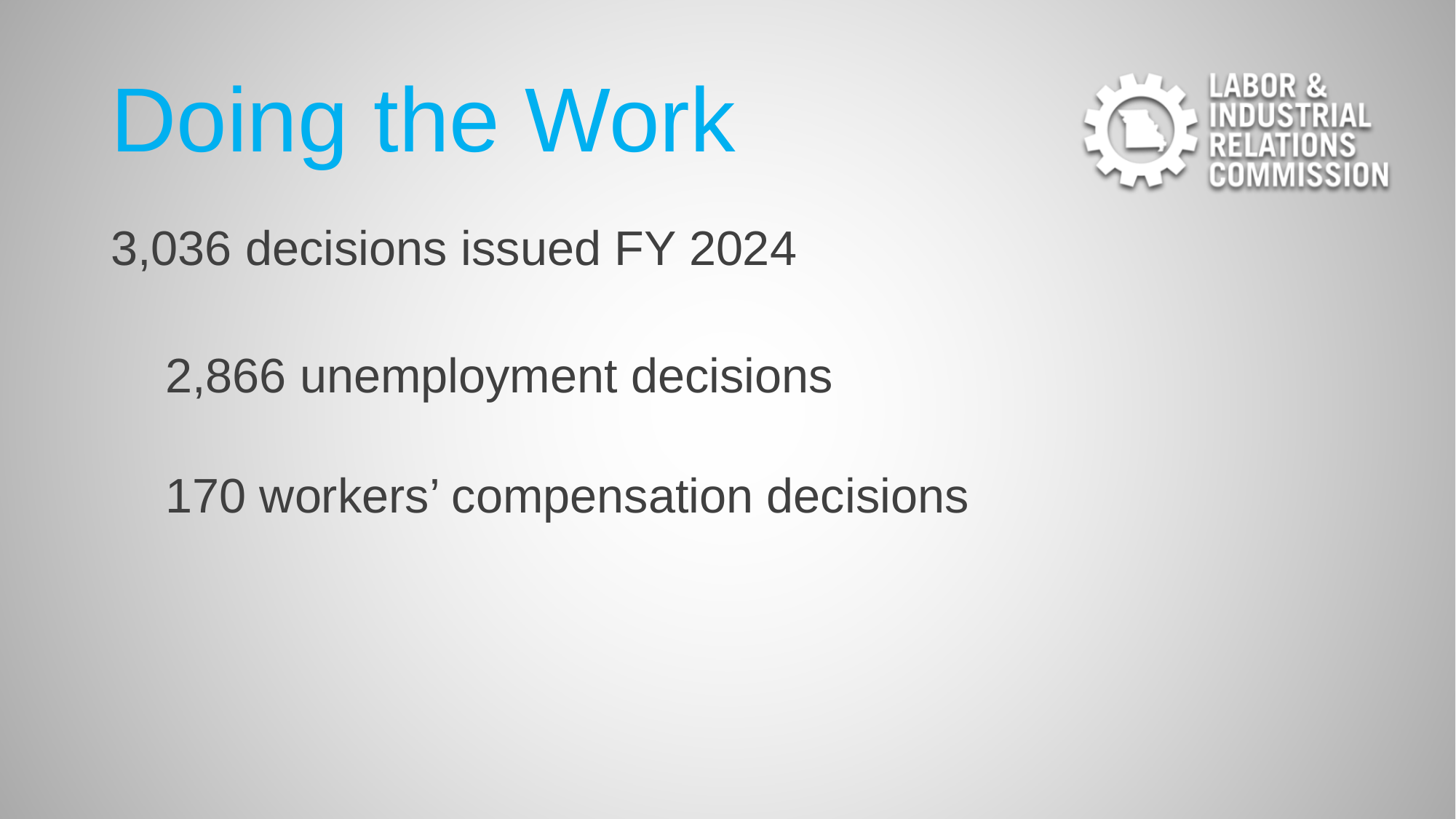

# Doing the Work
3,036‬‬ decisions issued FY 2024

2,866 unemployment decisions

170 workers’ compensation decisions